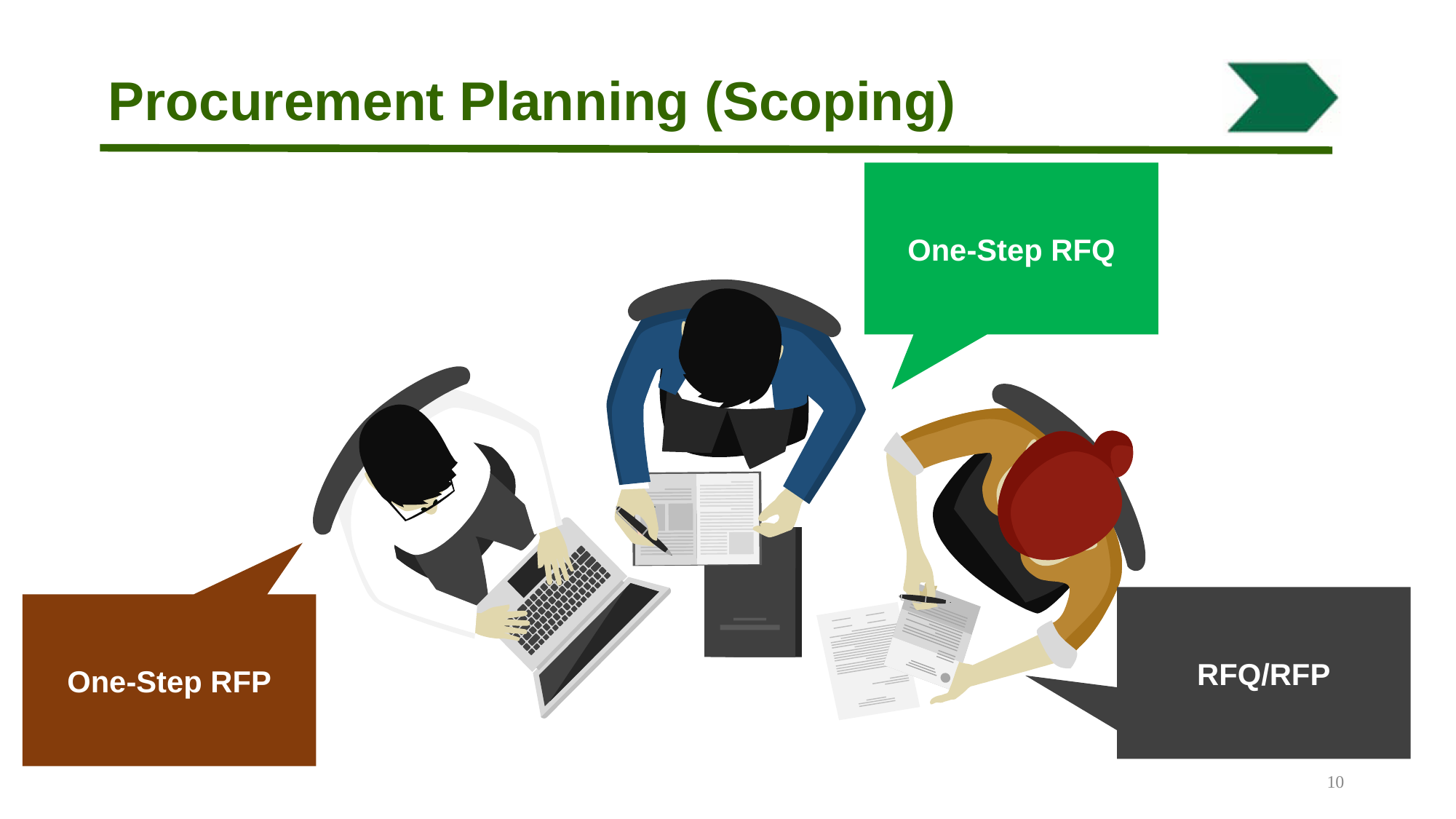

Procurement Planning (Scoping)
One-Step RFQ

RFQ/RFP
One-Step RFP
10